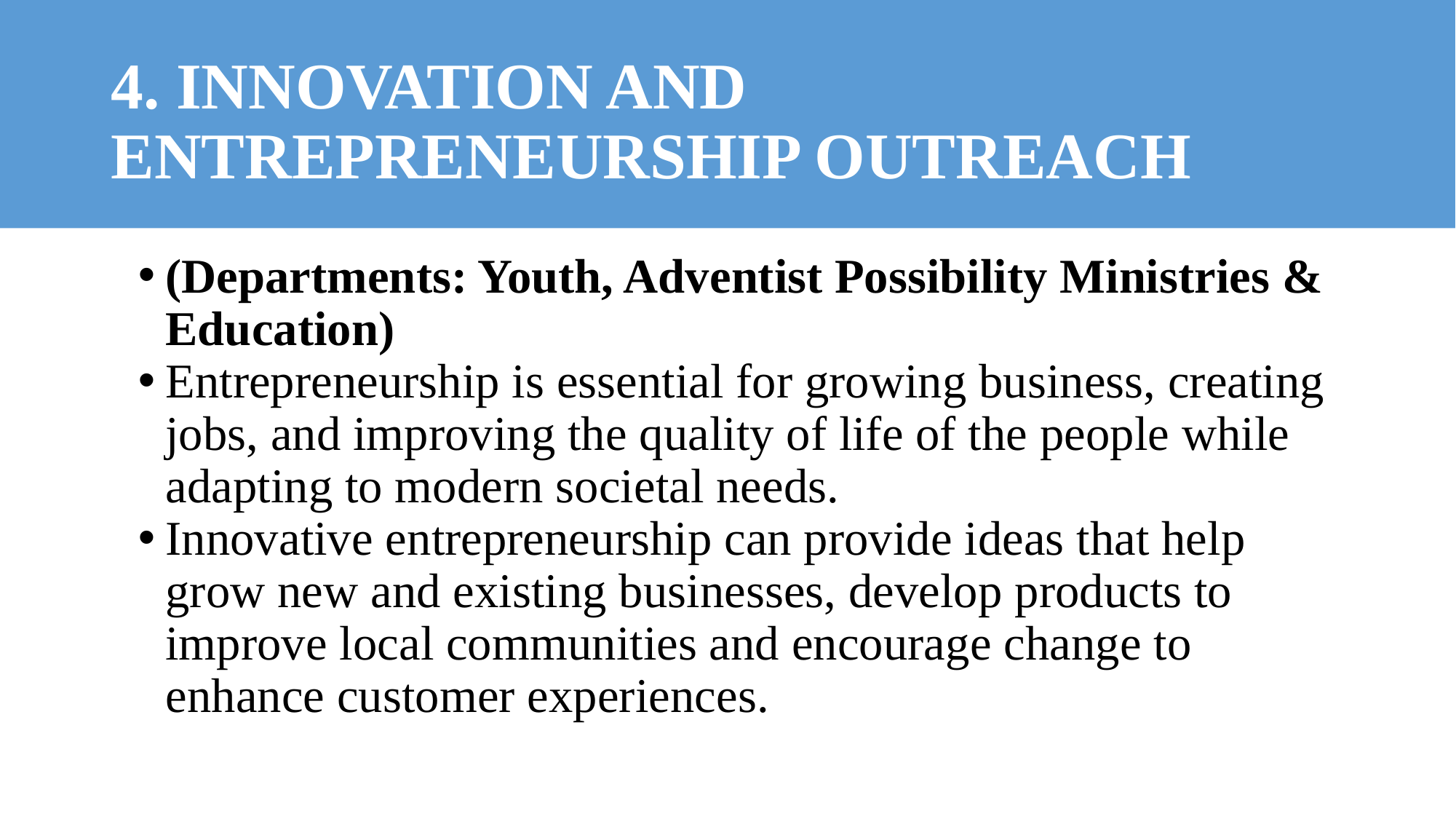

# 4. INNOVATION AND ENTREPRENEURSHIP OUTREACH
(Departments: Youth, Adventist Possibility Ministries & Education)
Entrepreneurship is essential for growing business, creating jobs, and improving the quality of life of the people while adapting to modern societal needs.
Innovative entrepreneurship can provide ideas that help grow new and existing businesses, develop products to improve local communities and encourage change to enhance customer experiences.